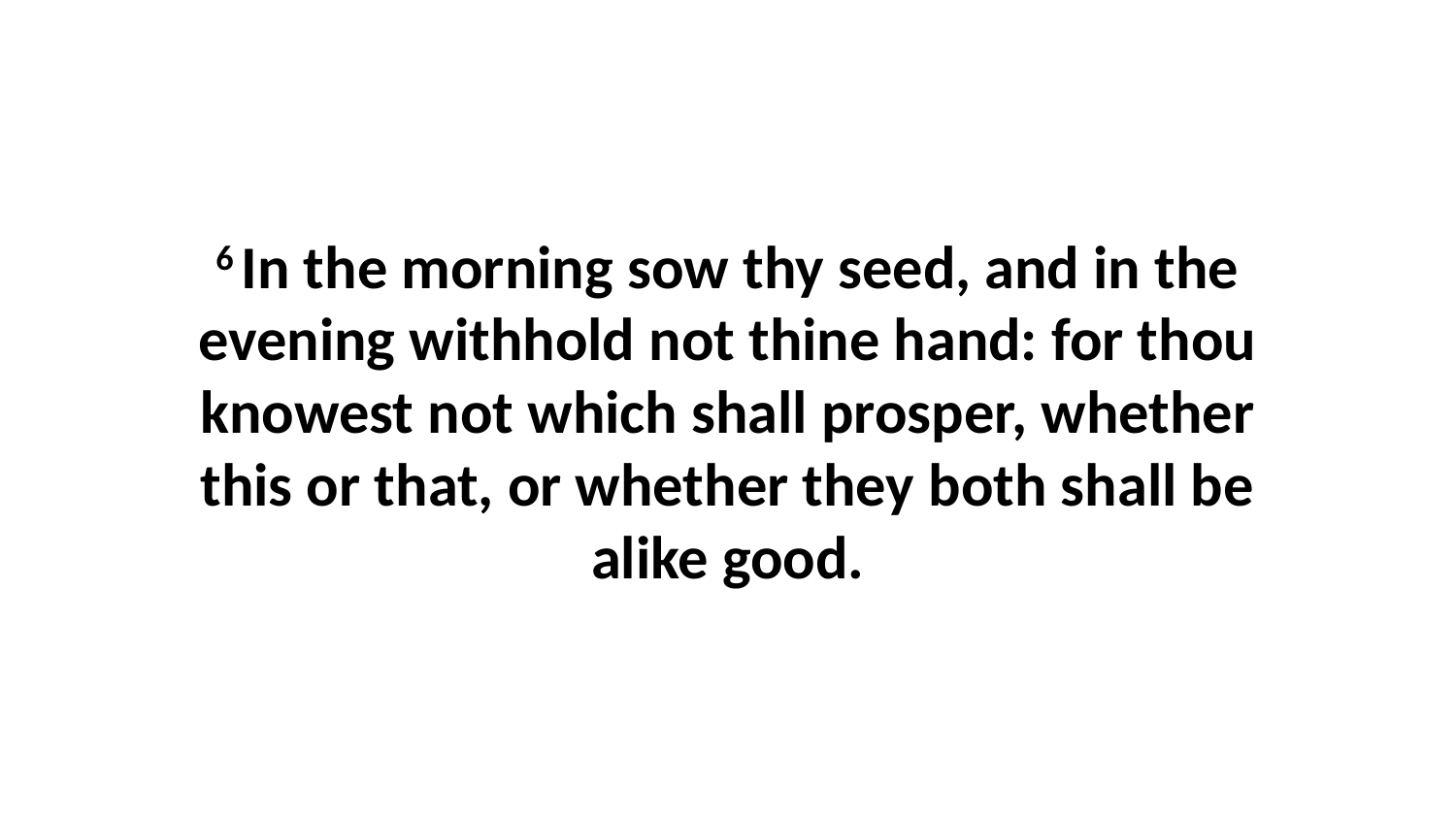

6 In the morning sow thy seed, and in the evening withhold not thine hand: for thou knowest not which shall prosper, whether this or that, or whether they both shall be alike good.